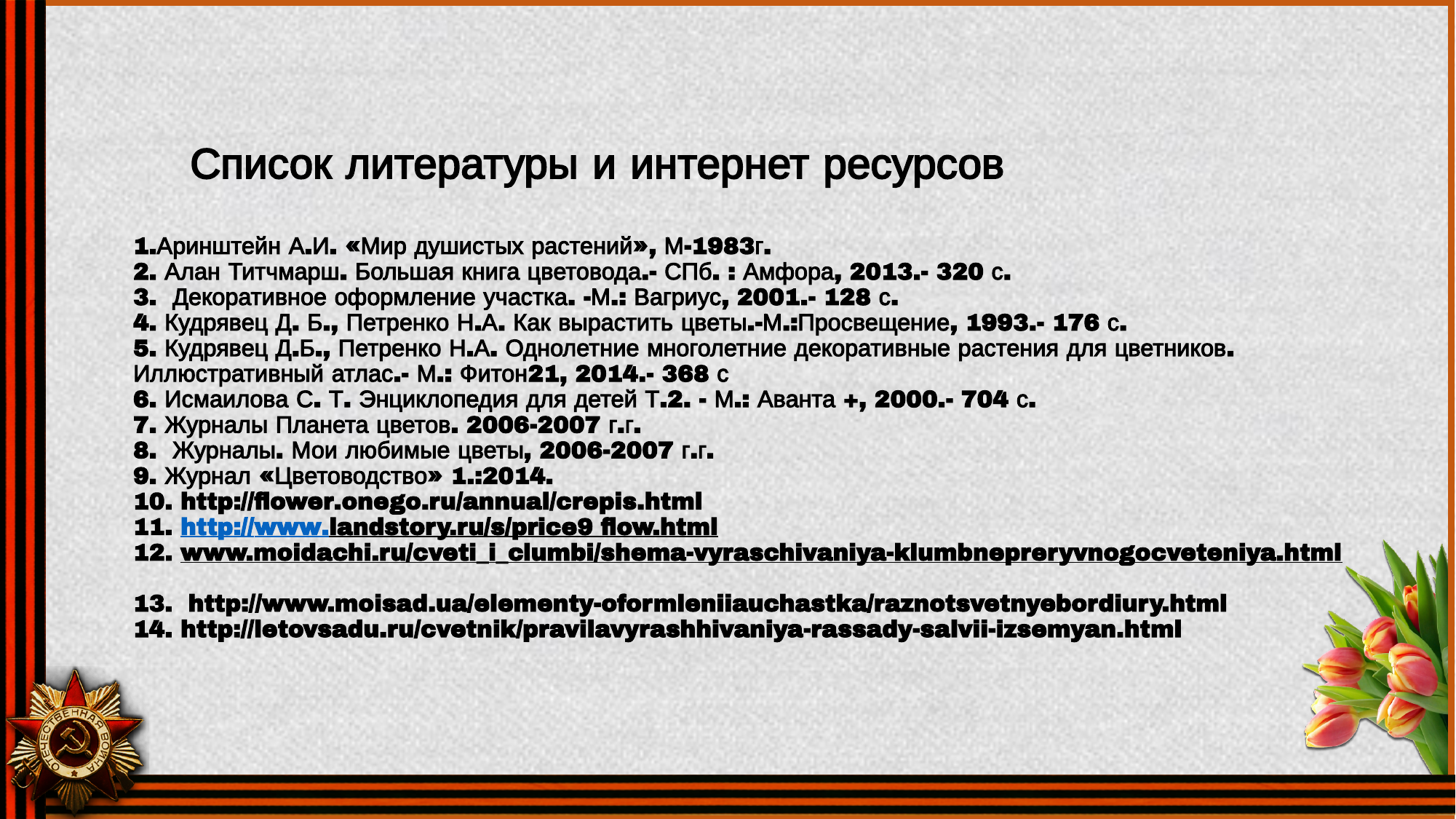

# Список литературы и интернет ресурсов 1.Аринштейн А.И. «Мир душистых растений», М-1983г. 2. Алан Титчмарш. Большая книга цветовода.- СПб. : Амфора, 2013.- 320 с. 3.  Декоративное оформление участка. -М.: Вагриус, 2001.- 128 с. 4. Кудрявец Д. Б., Петренко Н.А. Как вырастить цветы.-М.:Просвещение, 1993.- 176 с. 5. Кудрявец Д.Б., Петренко Н.А. Однолетние многолетние декоративные растения для цветников. Иллюстративный атлас.- М.: Фитон21, 2014.- 368 с 6. Исмаилова С. Т. Энциклопедия для детей Т.2. - М.: Аванта +, 2000.- 704 с. 7. Журналы Планета цветов. 2006-2007 г.г. 8.  Журналы. Мои любимые цветы, 2006-2007 г.г. 9. Журнал «Цветоводство» 1.:2014. 10. http://flower.onego.ru/annual/crepis.html 11. http://www.landstory.ru/s/price9 flow.html 12. www.moidachi.ru/cveti_i_clumbi/shema-vyraschivaniya-klumbnepreryvnogocveteniya.html 13.  http://www.moisad.ua/elementy-oformleniiauchastka/raznotsvetnyebordiury.html 14. http://letovsadu.ru/cvetnik/pravilavyrashhivaniya-rassady-salvii-izsemyan.html